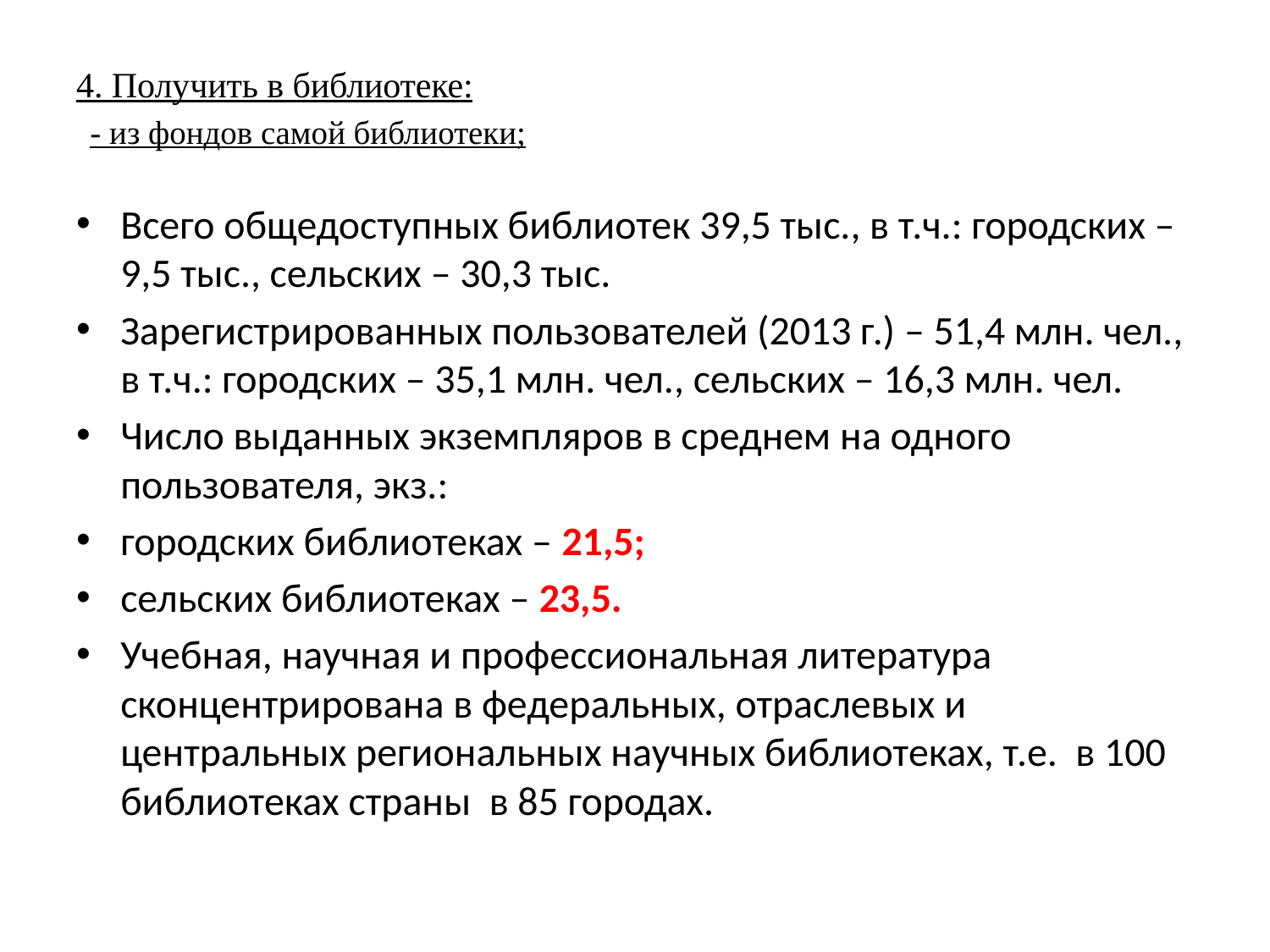

4. Получить в библиотеке:
  - из фондов самой библиотеки;

Всего общедоступных библиотек 39,5 тыс., в т.ч.: городских – 9,5 тыс., сельских – 30,3 тыс.
Зарегистрированных пользователей (2013 г.) – 51,4 млн. чел., в т.ч.: городских – 35,1 млн. чел., сельских – 16,3 млн. чел.
Число выданных экземпляров в среднем на одного пользователя, экз.:
городских библиотеках – 21,5;
сельских библиотеках – 23,5.
Учебная, научная и профессиональная литература сконцентрирована в федеральных, отраслевых и  центральных региональных научных библиотеках, т.е.  в 100 библиотеках страны  в 85 городах.